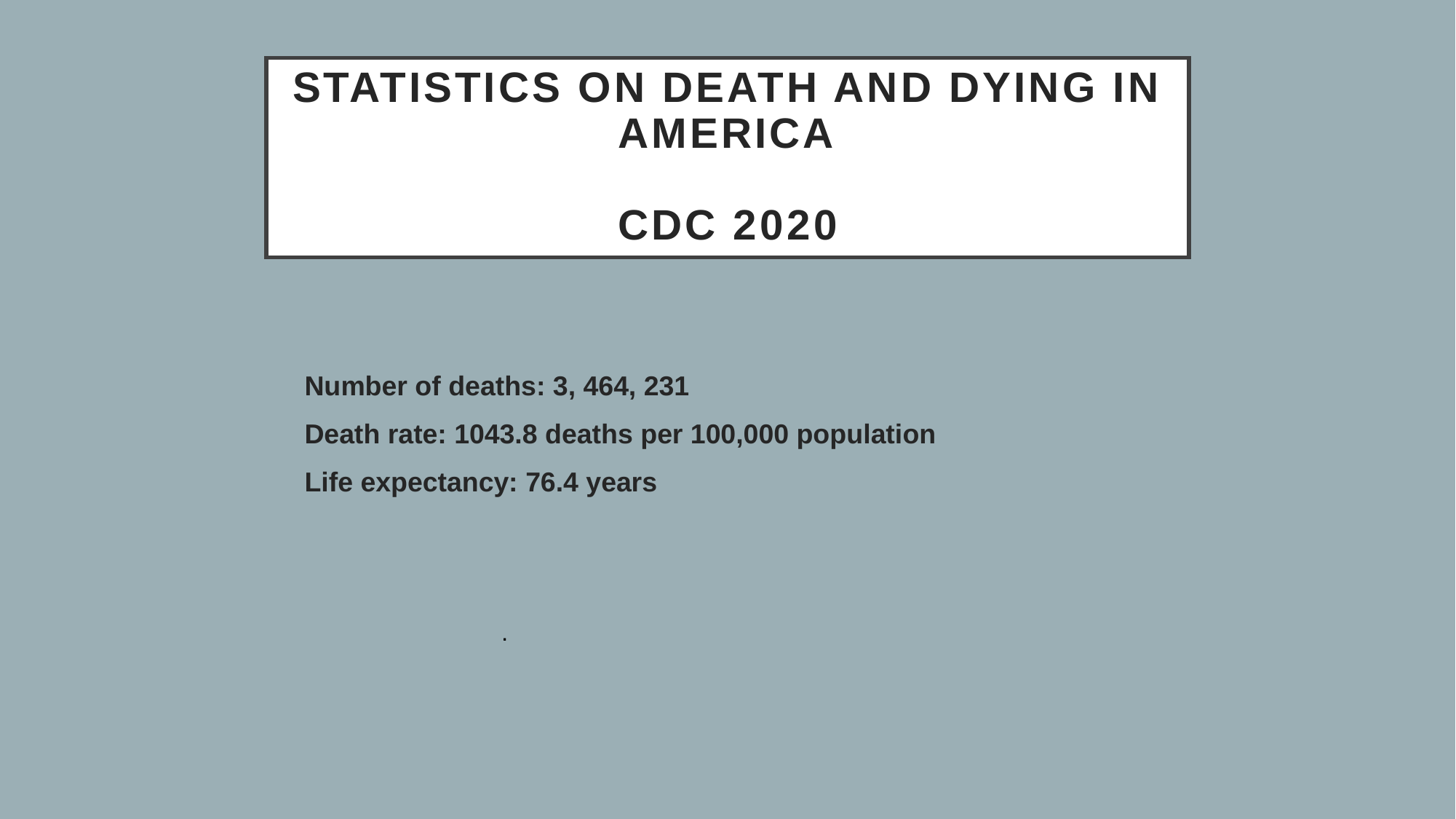

# Statistics on Death and Dying in America CDC 2020

Number of deaths: 3, 464, 231
Death rate: 1043.8 deaths per 100,000 population
Life expectancy: 76.4 years

.